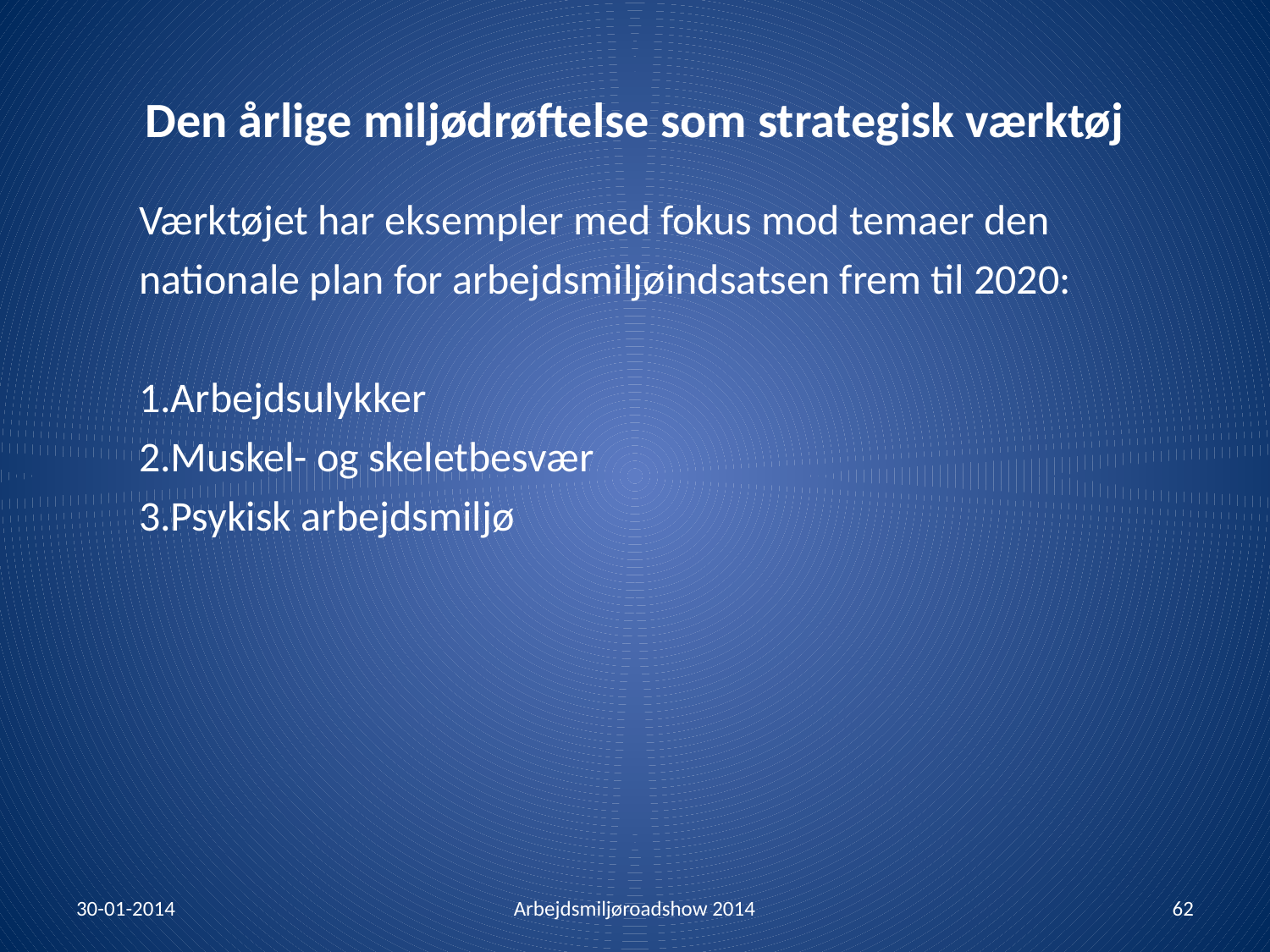

# Den årlige miljødrøftelse som strategisk værktøj
Værktøjet har eksempler med fokus mod temaer den
nationale plan for arbejdsmiljøindsatsen frem til 2020:

Arbejdsulykker
Muskel- og skeletbesvær
Psykisk arbejdsmiljø

30-01-2014
Arbejdsmiljøroadshow 2014
62